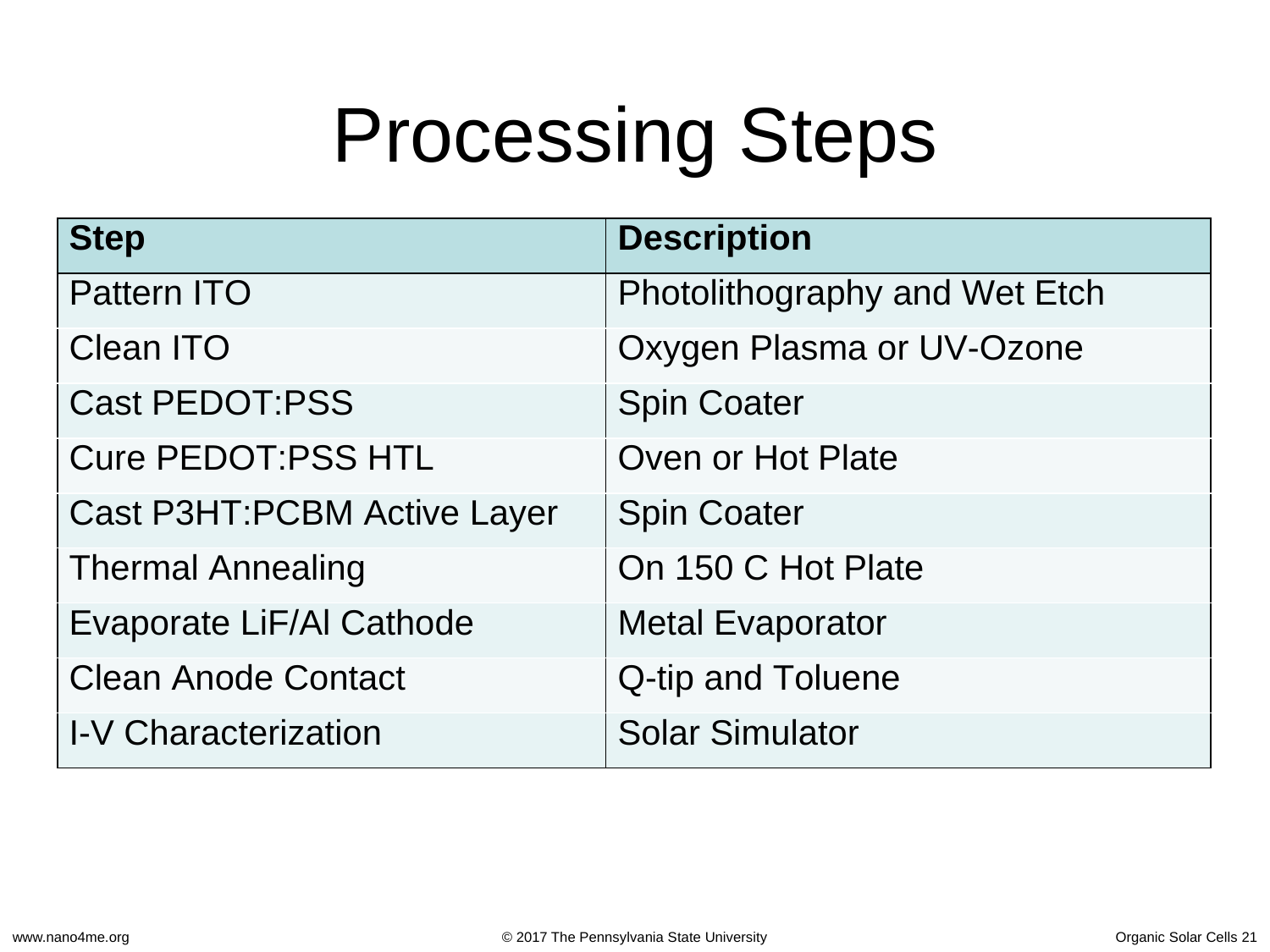

# Processing Steps
| Step | Description |
| --- | --- |
| Pattern ITO | Photolithography and Wet Etch |
| Clean ITO | Oxygen Plasma or UV-Ozone |
| Cast PEDOT:PSS | Spin Coater |
| Cure PEDOT:PSS HTL | Oven or Hot Plate |
| Cast P3HT:PCBM Active Layer | Spin Coater |
| Thermal Annealing | On 150 C Hot Plate |
| Evaporate LiF/Al Cathode | Metal Evaporator |
| Clean Anode Contact | Q-tip and Toluene |
| I-V Characterization | Solar Simulator |